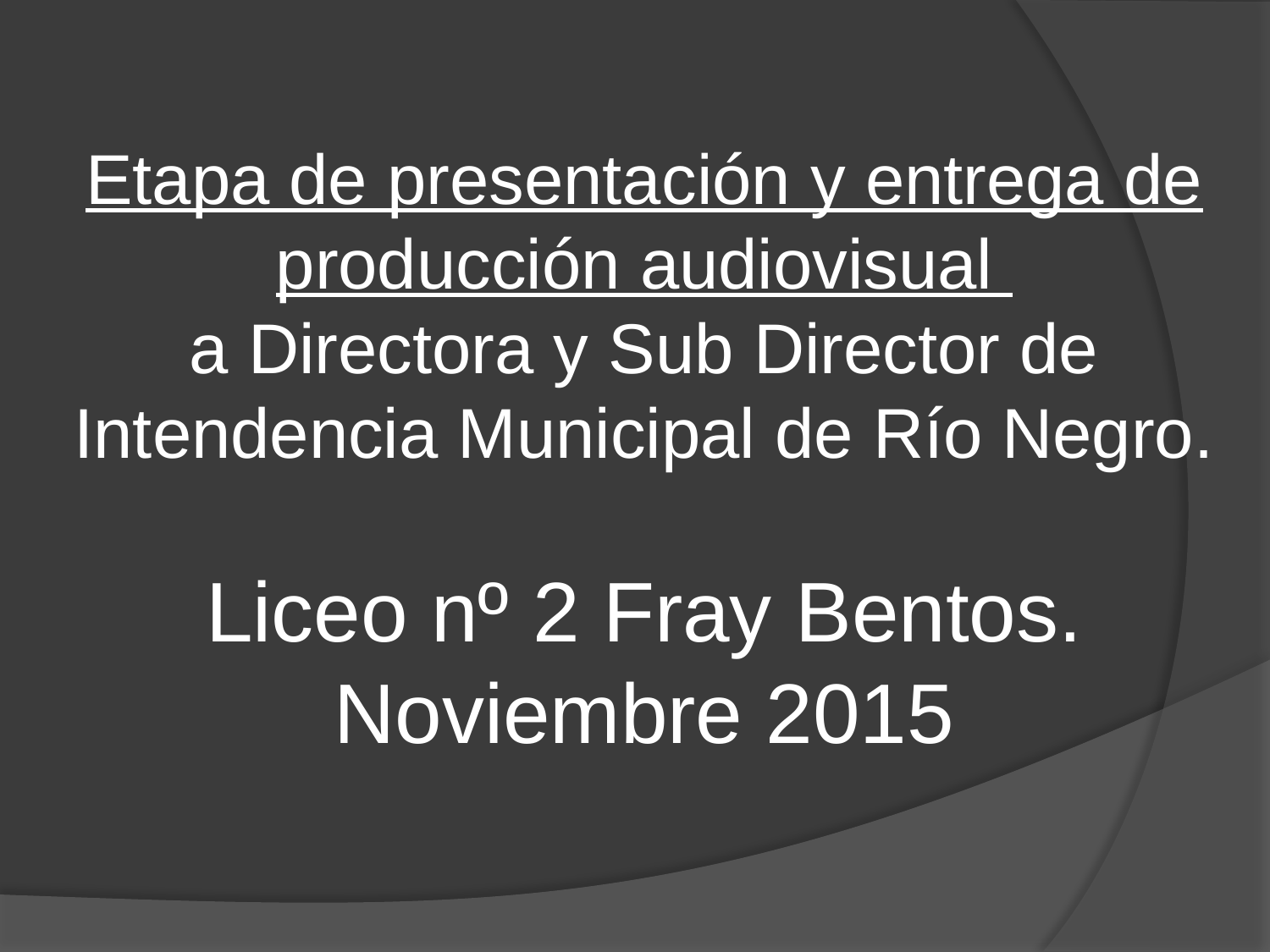

# Etapa de presentación y entrega de producción audiovisual a Directora y Sub Director de Intendencia Municipal de Río Negro. Liceo nº 2 Fray Bentos. Noviembre 2015